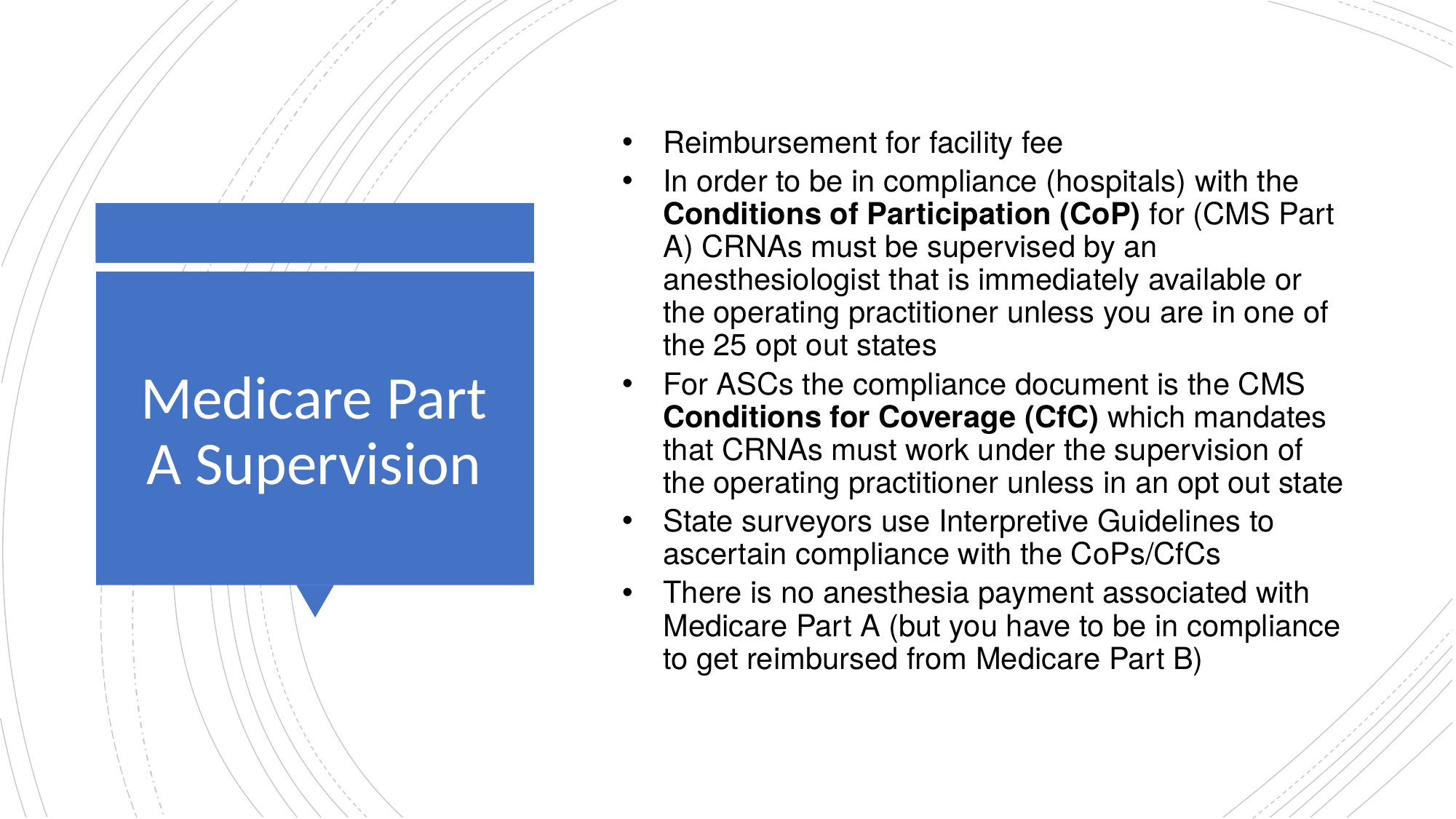

Reimbursement for facility fee
In order to be in compliance (hospitals) with the Conditions of Participation (CoP) for (CMS Part A) CRNAs must be supervised by an anesthesiologist that is immediately available or the operating practitioner unless you are in one of the 25 opt out states
For ASCs the compliance document is the CMS Conditions for Coverage (CfC) which mandates that CRNAs must work under the supervision of the operating practitioner unless in an opt out state
State surveyors use Interpretive Guidelines to ascertain compliance with the CoPs/CfCs
There is no anesthesia payment associated with Medicare Part A (but you have to be in compliance to get reimbursed from Medicare Part B)

# Medicare Part A Supervision